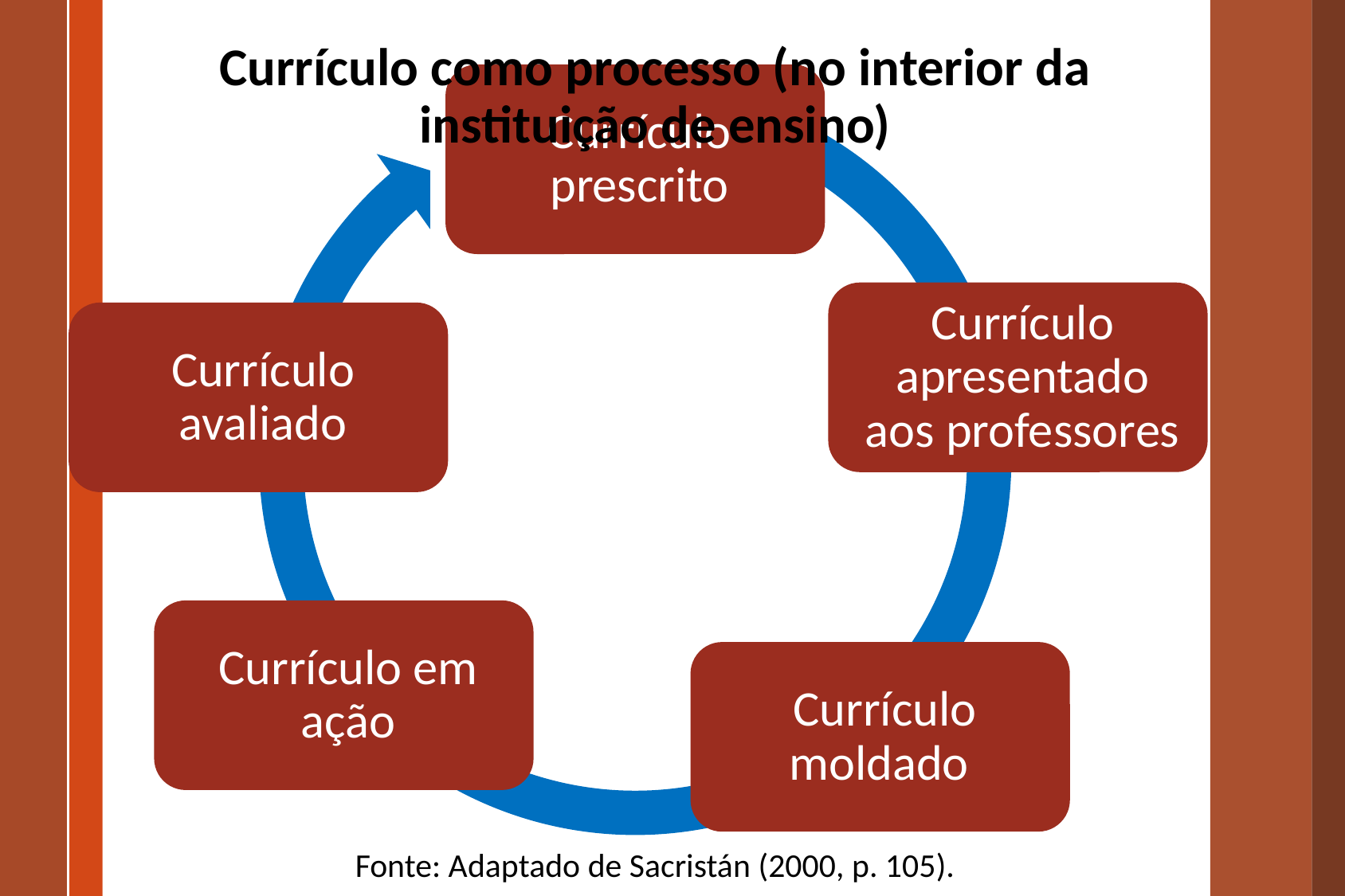

Currículo prescrito
Currículo apresentado aos professores
Currículo em ação
Currículo avaliado
Currículo moldado
Currículo como processo (no interior da instituição de ensino)
Fonte: Adaptado de Sacristán (2000, p. 105).